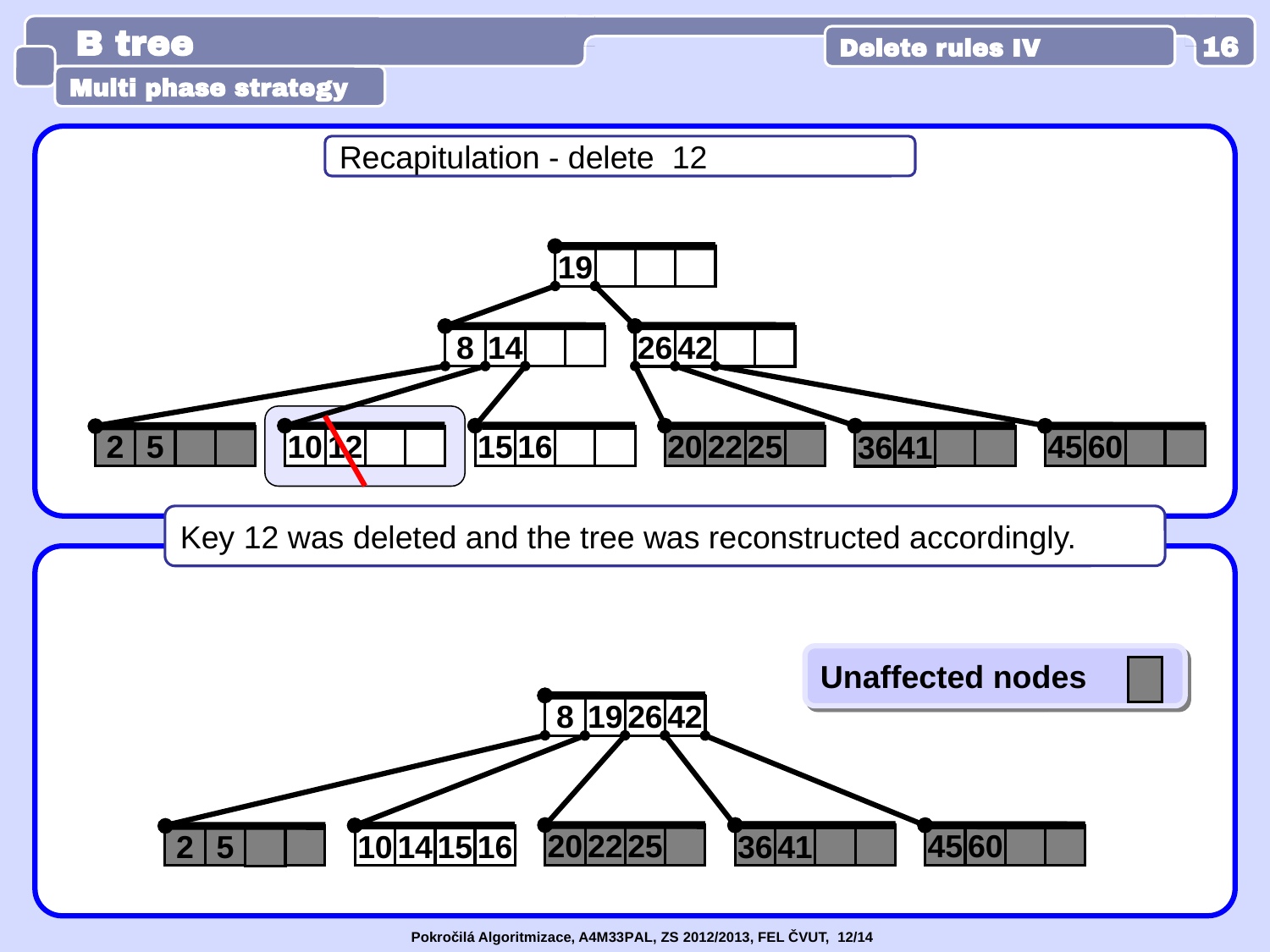

B tree

Delete rules IV
16

Multi phase strategy

Recapitulation - delete  12

19

8

14

26

42

26
41

2
5

10
12

15

16

20

22
25

27

36

42

45

45
60
60

36
41
Key 12 was deleted and the tree was reconstructed accordingly.

Unaffected nodes

8

19
26
42
26
41

20

22
25

27

36

42

45

45
60
60

2
5

10
14
15
16
36
41

Pokročilá Algoritmizace, A4M33PAL, ZS 2012/2013, FEL ČVUT,  12/14